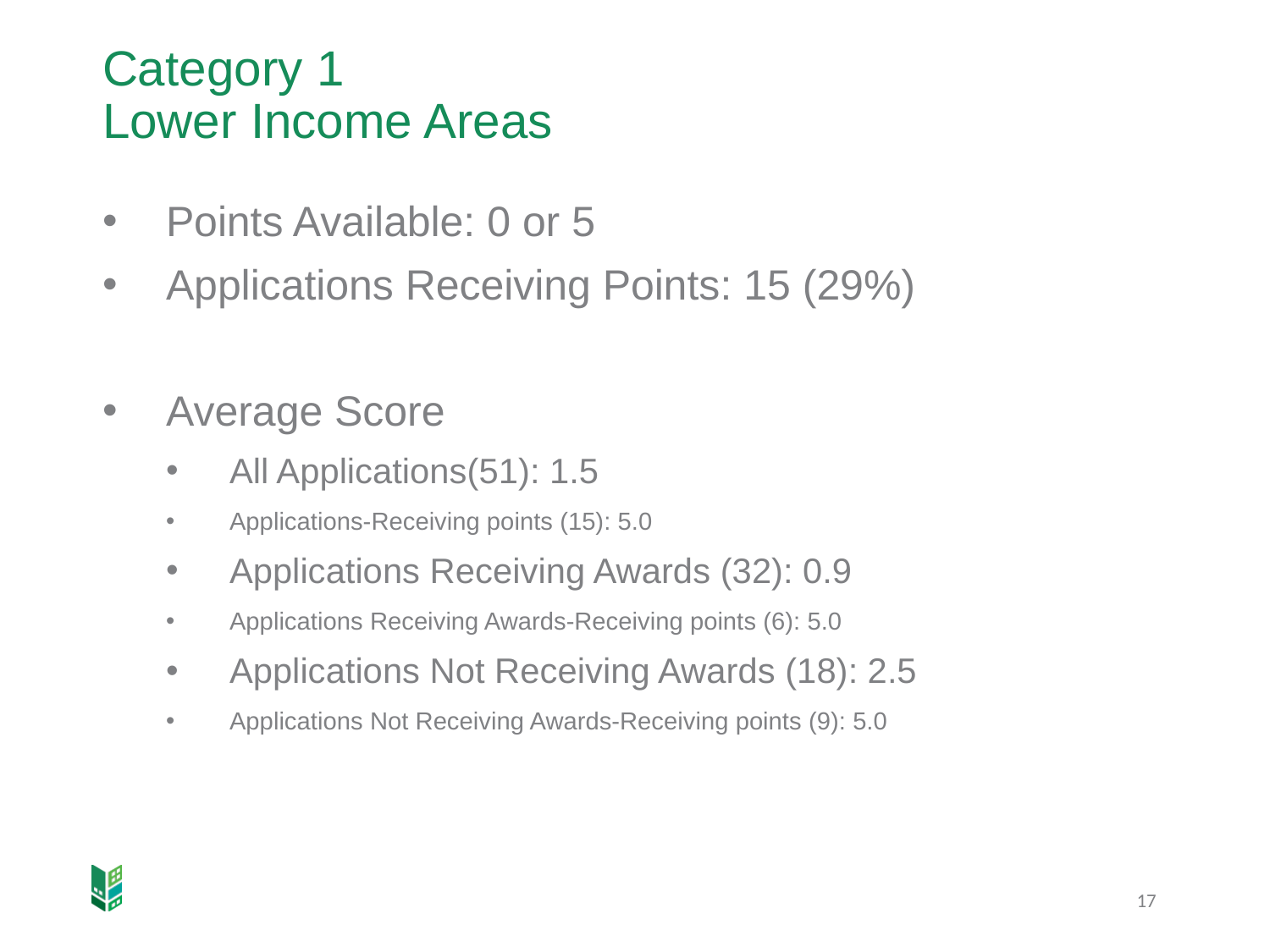

# Category 1 Lower Income Areas
Points Available: 0 or 5
Applications Receiving Points: 15 (29%)

Average Score
All Applications(51): 1.5
Applications-Receiving points (15): 5.0
Applications Receiving Awards (32): 0.9
Applications Receiving Awards-Receiving points (6): 5.0
Applications Not Receiving Awards (18): 2.5
Applications Not Receiving Awards-Receiving points (9): 5.0